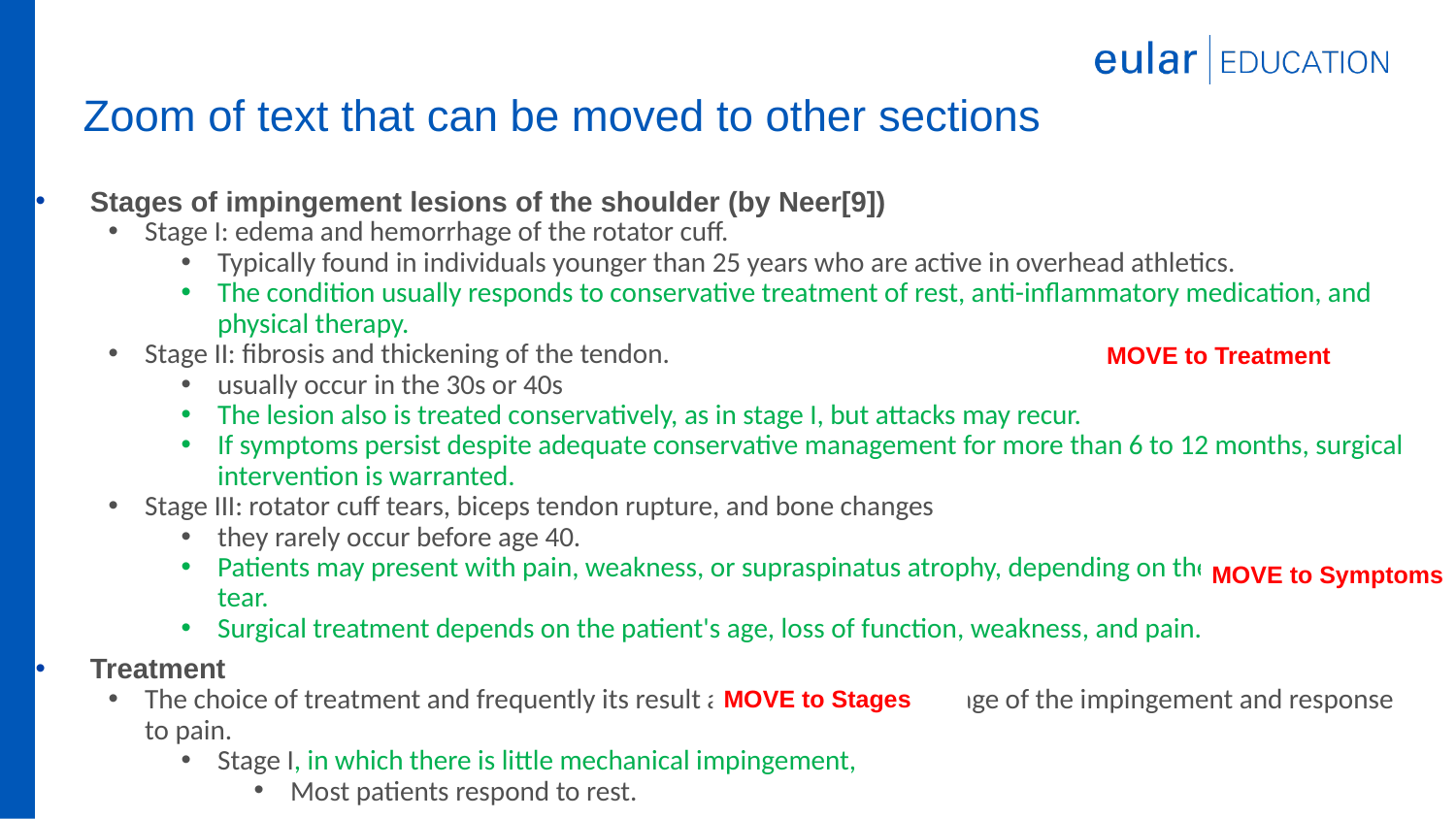

# Zoom of text that can be moved to other sections
Stages of impingement lesions of the shoulder (by Neer[9])
Stage I: edema and hemorrhage of the rotator cuff.
Typically found in individuals younger than 25 years who are active in overhead athletics.
The condition usually responds to conservative treatment of rest, anti-inflammatory medication, and physical therapy.
Stage II: fibrosis and thickening of the tendon.
usually occur in the 30s or 40s
The lesion also is treated conservatively, as in stage I, but attacks may recur.
If symptoms persist despite adequate conservative management for more than 6 to 12 months, surgical intervention is warranted.
Stage III: rotator cuff tears, biceps tendon rupture, and bone changes
they rarely occur before age 40.
Patients may present with pain, weakness, or supraspinatus atrophy, depending on the chronicity of the tear.
Surgical treatment depends on the patient's age, loss of function, weakness, and pain.
Treatment
The choice of treatment and frequently its result are functions of the stage of the impingement and response to pain.
Stage I, in which there is little mechanical impingement,
Most patients respond to rest.
MOVE to Treatment
MOVE to Symptoms
MOVE to Stages